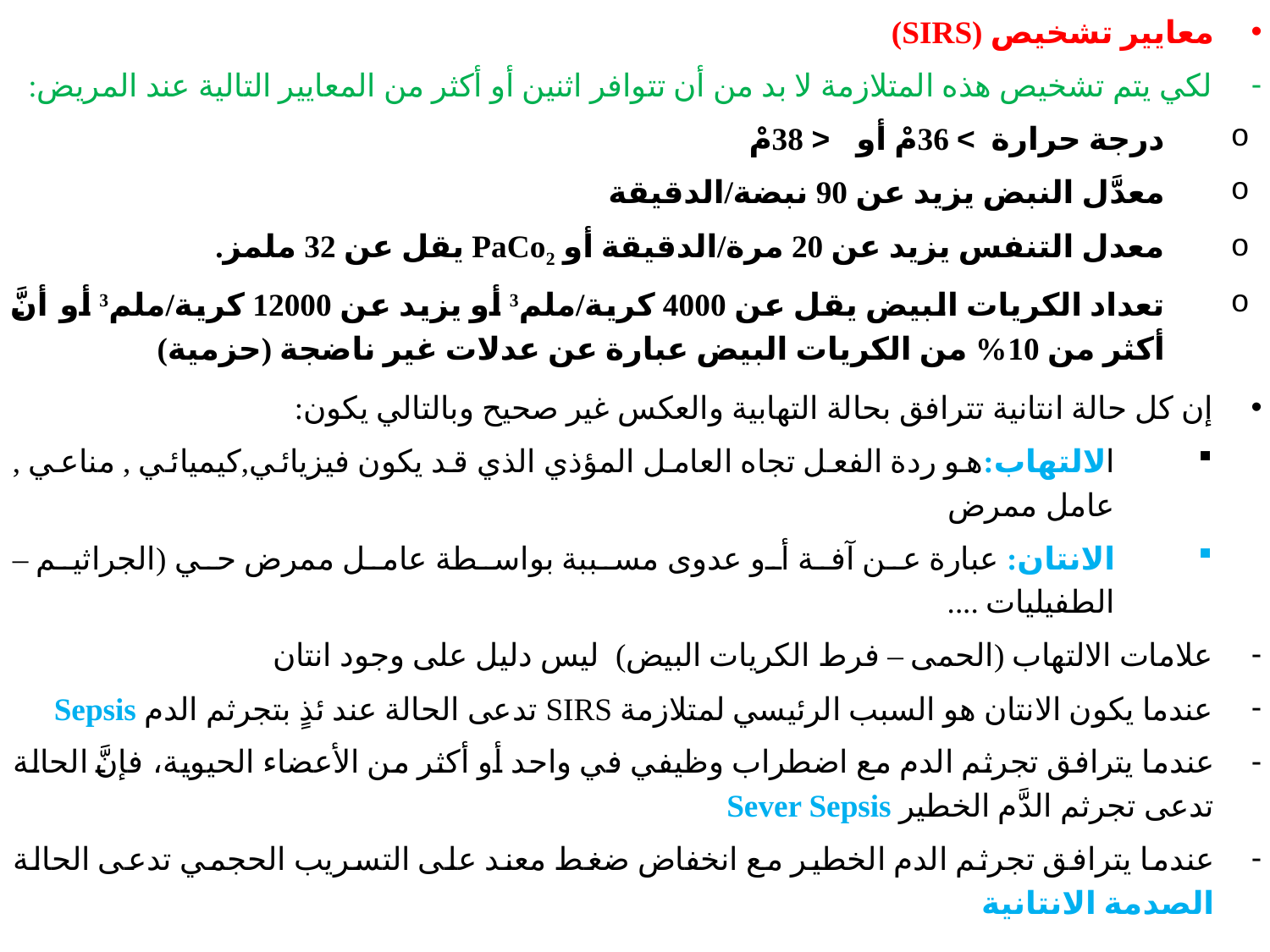

معايير تشخيص (SIRS)
لكي يتم تشخيص هذه المتلازمة لا بد من أن تتوافر اثنين أو أكثر من المعايير التالية عند المريض:
درجة حرارة  > 36مْ أو   < 38مْ
معدَّل النبض يزيد عن 90 نبضة/الدقيقة
معدل التنفس يزيد عن 20 مرة/الدقيقة أو PaCo2 يقل عن 32 ملمز.
تعداد الكريات البيض يقل عن 4000 كرية/ملم3 أو يزيد عن 12000 كرية/ملم3 أو أنَّ أكثر من 10% من الكريات البيض عبارة عن عدلات غير ناضجة (حزمية)
إن كل حالة انتانية تترافق بحالة التهابية والعكس غير صحيح وبالتالي يكون:
الالتهاب:هو ردة الفعل تجاه العامل المؤذي الذي قد يكون فيزيائي,كيميائي , مناعي , عامل ممرض
الانتان: عبارة عن آفة أو عدوى مسببة بواسطة عامل ممرض حي (الجراثيم – الطفيليات ....
علامات الالتهاب (الحمى – فرط الكريات البيض)  ليس دليل على وجود انتان
عندما يكون الانتان هو السبب الرئيسي لمتلازمة SIRS تدعى الحالة عند ئذٍ بتجرثم الدم Sepsis
عندما يترافق تجرثم الدم مع اضطراب وظيفي في واحد أو أكثر من الأعضاء الحيوية، فإنَّ الحالة تدعى تجرثم الدَّم الخطير Sever Sepsis
عندما يترافق تجرثم الدم الخطير مع انخفاض ضغط معند على التسريب الحجمي تدعى الحالة الصدمة الانتانية